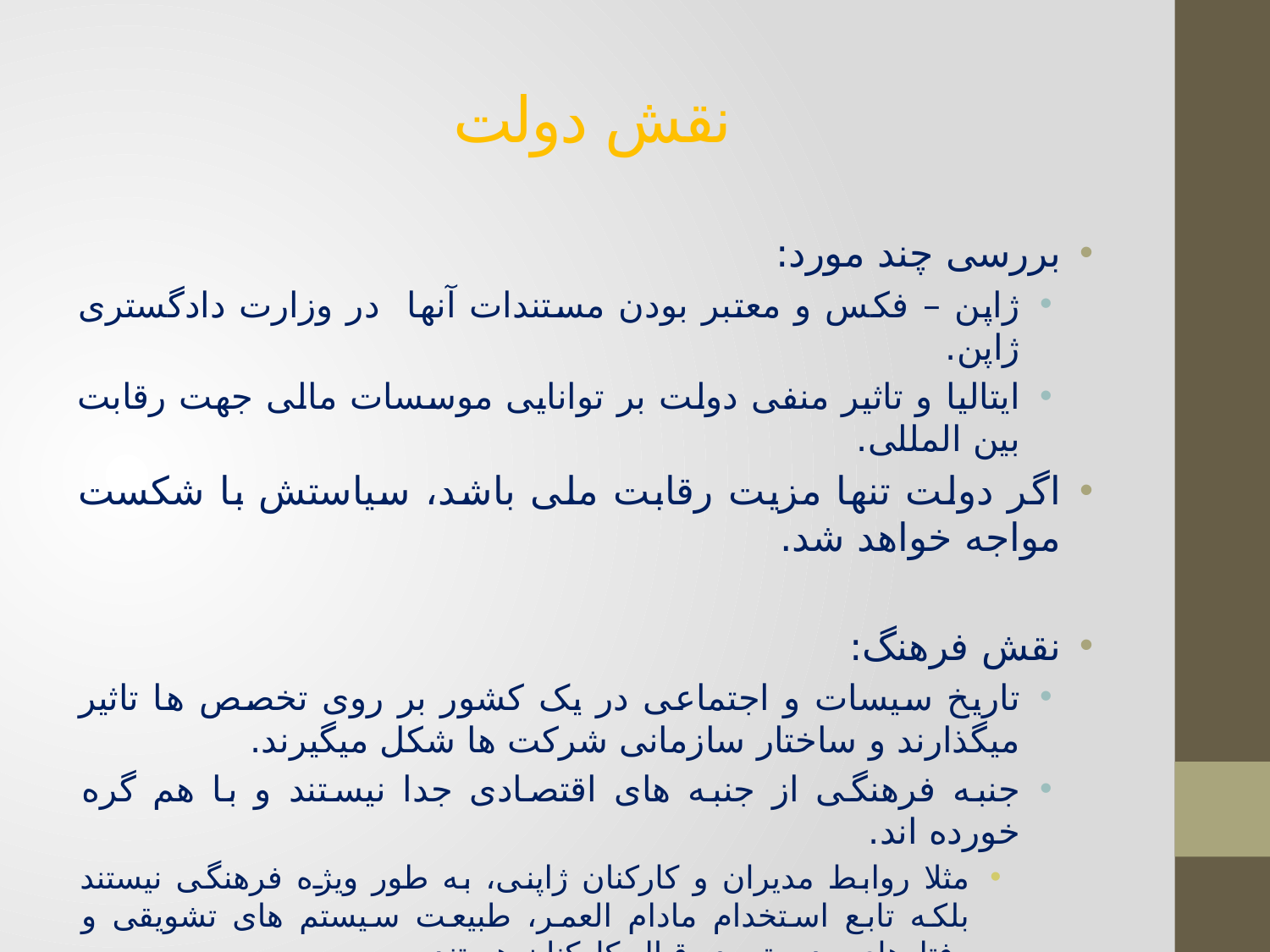

# نقش دولت
بررسی چند مورد:
ژاپن – فکس و معتبر بودن مستندات آنها  در وزارت دادگستری ژاپن.
ایتالیا و تاثیر منفی دولت بر توانایی موسسات مالی جهت رقابت بین المللی.
اگر دولت تنها مزیت رقابت ملی باشد، سیاستش با شکست مواجه خواهد شد.

نقش فرهنگ:
تاریخ سیسات و اجتماعی در یک کشور بر روی تخصص ها تاثیر میگذارند و ساختار سازمانی شرکت ها شکل میگیرند.
جنبه فرهنگی از جنبه های اقتصادی جدا نیستند و با هم گره خورده اند.
مثلا روابط مدیران و کارکنان ژاپنی، به طور ویژه فرهنگی نیستند بلکه تابع استخدام مادام العمر، طبیعت سیستم های تشویقی و رفتارهای مدیریتی در قبال کارکنان هستند.
عوامل فرهنگی بسیار مهم هستند. آنها محیط شرکت ها را شکل میدهند و در تمام عوامل تعیین کننده الماس ملی دخیل هستند.